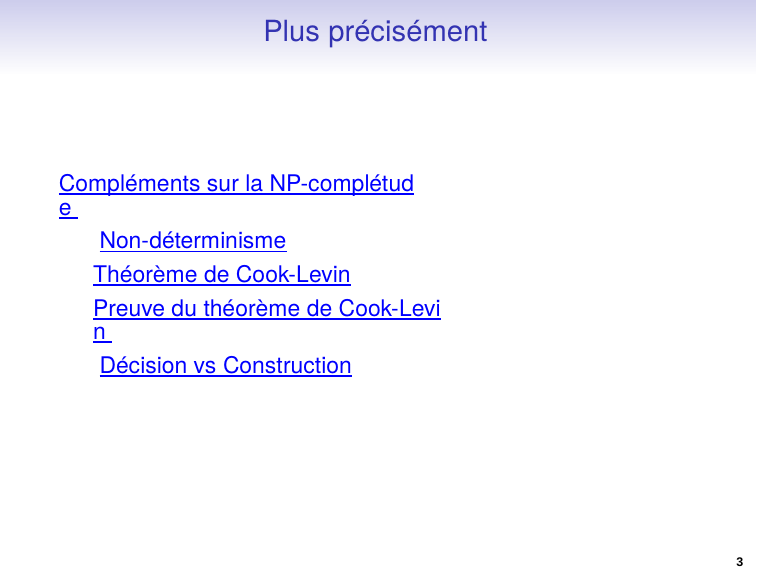

# Plus précisément
Compléments sur la NP-complétude  Non-déterminisme
Théorème de Cook-Levin
Preuve du théorème de Cook-Levin  Décision vs Construction
3